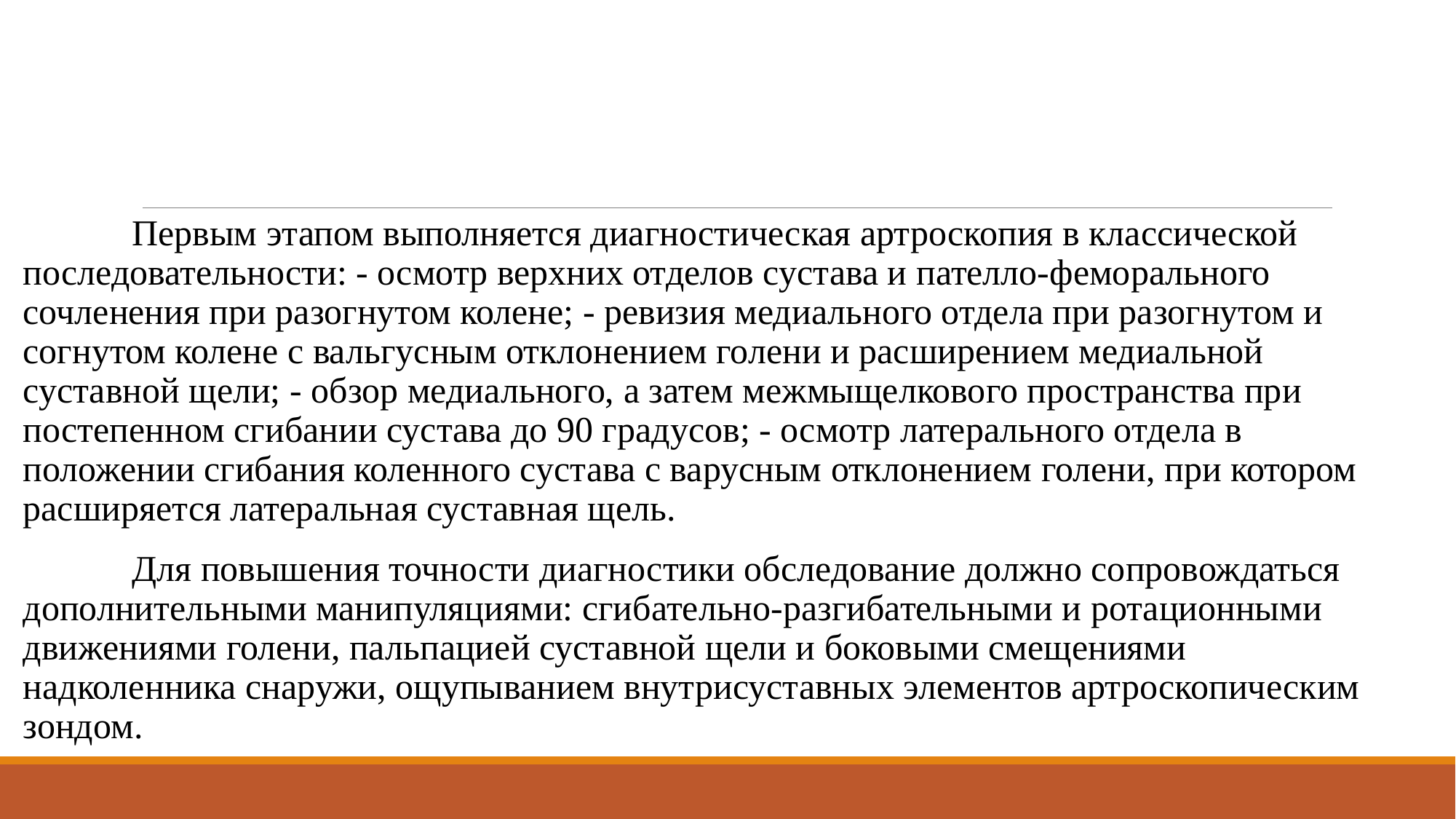

Первым этапом выполняется диагностическая артроскопия в классической последовательности: - осмотр верхних отделов сустава и пателло-феморального сочленения при разогнутом колене; - ревизия медиального отдела при разогнутом и согнутом колене с вальгусным отклонением голени и расширением медиальной суставной щели; - обзор медиального, а затем межмыщелкового пространства при постепенном сгибании сустава до 90 градусов; - осмотр латерального отдела в положении сгибания коленного сустава с варусным отклонением голени, при котором расширяется латеральная суставная щель.
	Для повышения точности диагностики обследование должно сопровождаться дополнительными манипуляциями: сгибательно-разгибательными и ротационными движениями голени, пальпацией суставной щели и боковыми смещениями надколенника снаружи, ощупыванием внутрисуставных элементов артроскопическим зондом.